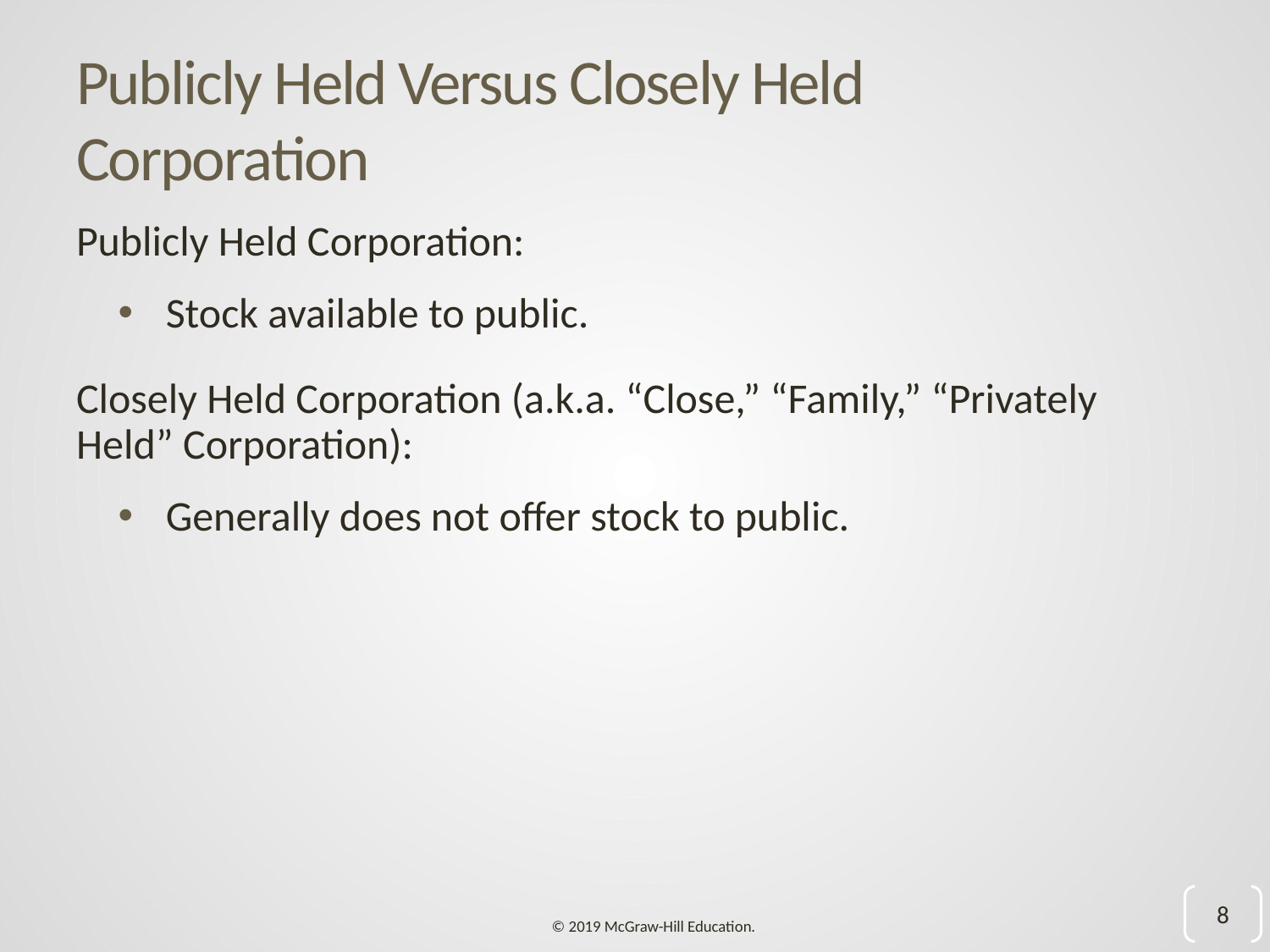

# Publicly Held Versus Closely Held Corporation
Publicly Held Corporation:
Stock available to public.
Closely Held Corporation (a.k.a. “Close,” “Family,” “Privately Held” Corporation):
Generally does not offer stock to public.
8